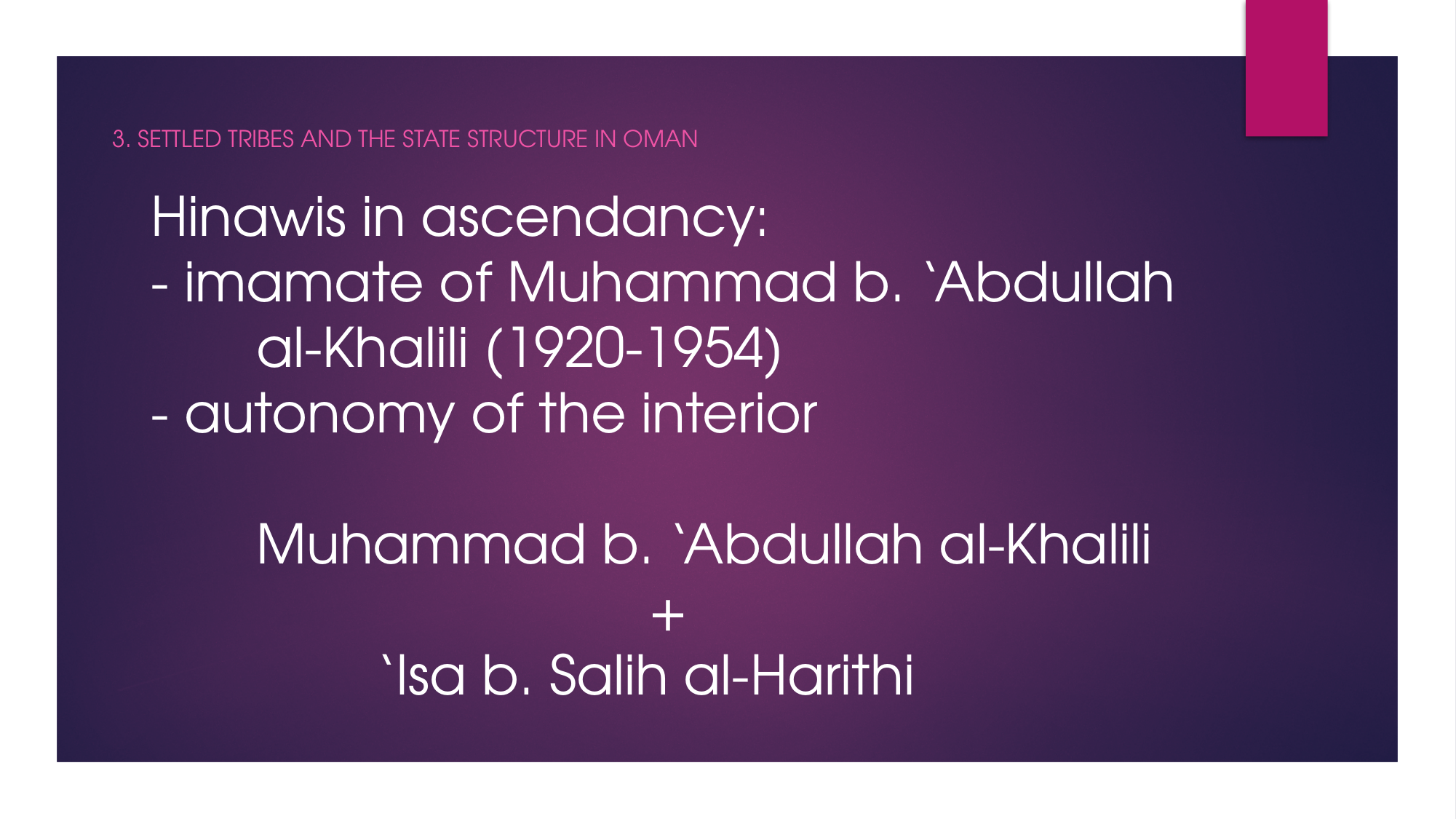

3. Settled tribes and the State Structure in Oman
# Hinawis in ascendancy: - imamate of Muhammad b. ‘Abdullah al-Khalili (1920-1954) - autonomy of the interior Muhammad b. ‘Abdullah al-Khalili + ‘Isa b. Salih al-Harithi